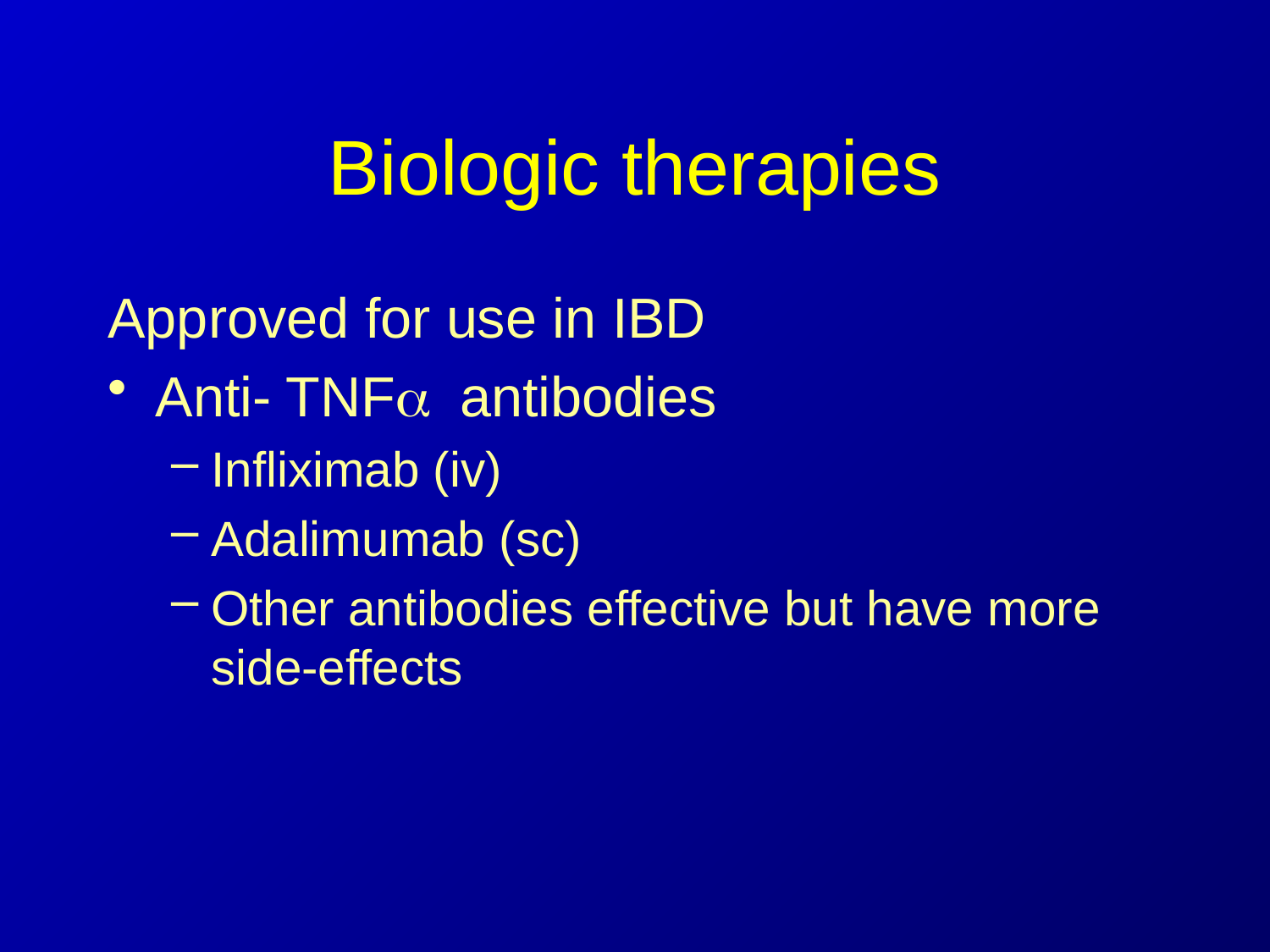

# Biologic therapies
Approved for use in IBD
Anti- TNFα antibodies
Infliximab (iv)
Adalimumab (sc)
Other antibodies effective but have more side-effects